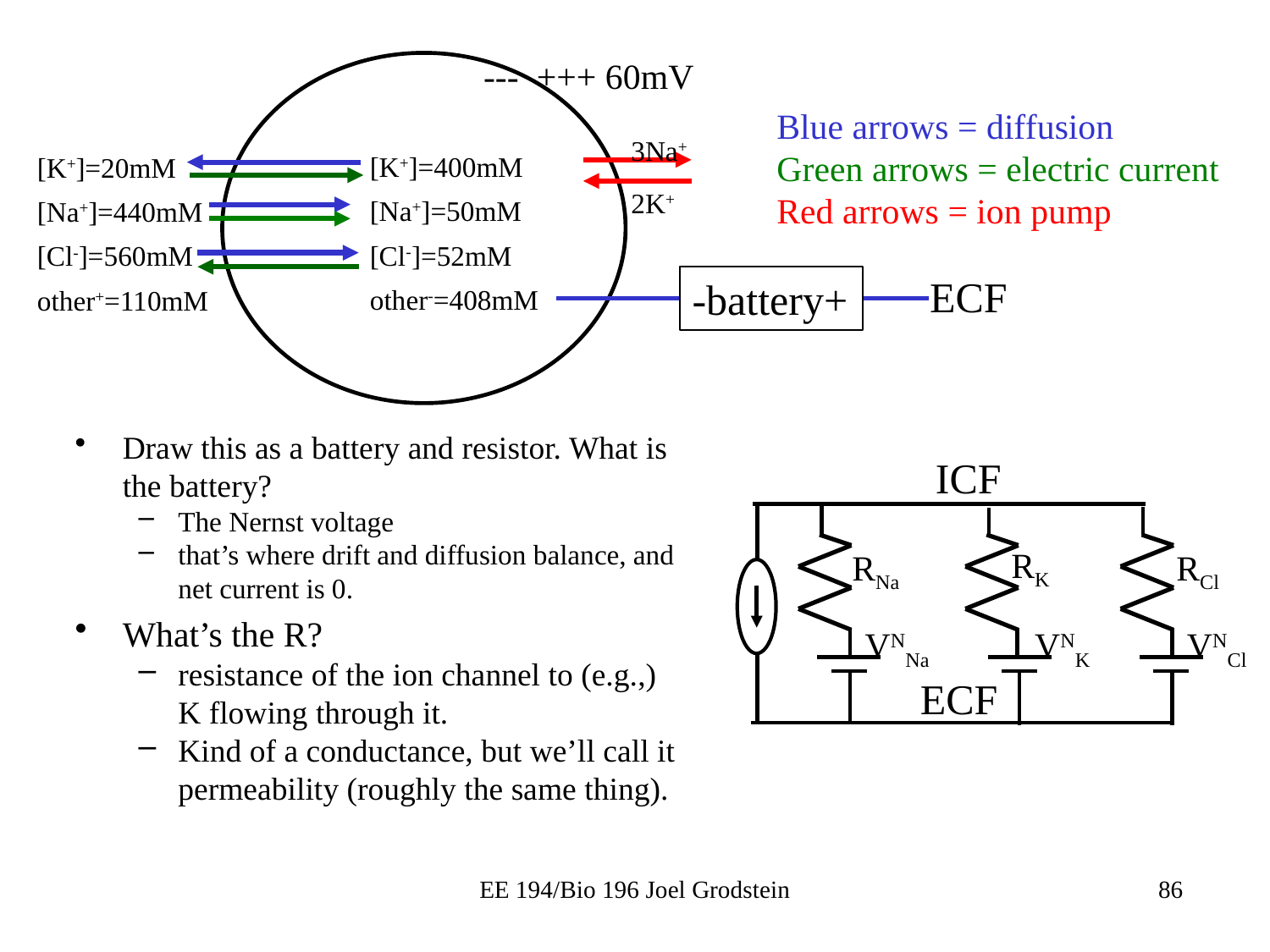

---  +++ 60mV
Blue arrows = diffusion
Green arrows = electric current
Red arrows = ion pump
3Na+
2K+
[K+]=400mM
[Na+]=50mM
[Cl-]=52mM
other-=408mM
[K+]=20mM
[Na+]=440mM
[Cl-]=560mM
other+=110mM
ECF
-battery+
Draw this as a battery and resistor. What is the battery?
The Nernst voltage
that’s where drift and diffusion balance, and net current is 0.
What’s the R?
resistance of the ion channel to (e.g.,) K flowing through it.
Kind of a conductance, but we’ll call it permeability (roughly the same thing).
ICF
RK
RNa
RCl

VNNa
VNK
VNCl
ECF
EE 194/Bio 196 Joel Grodstein